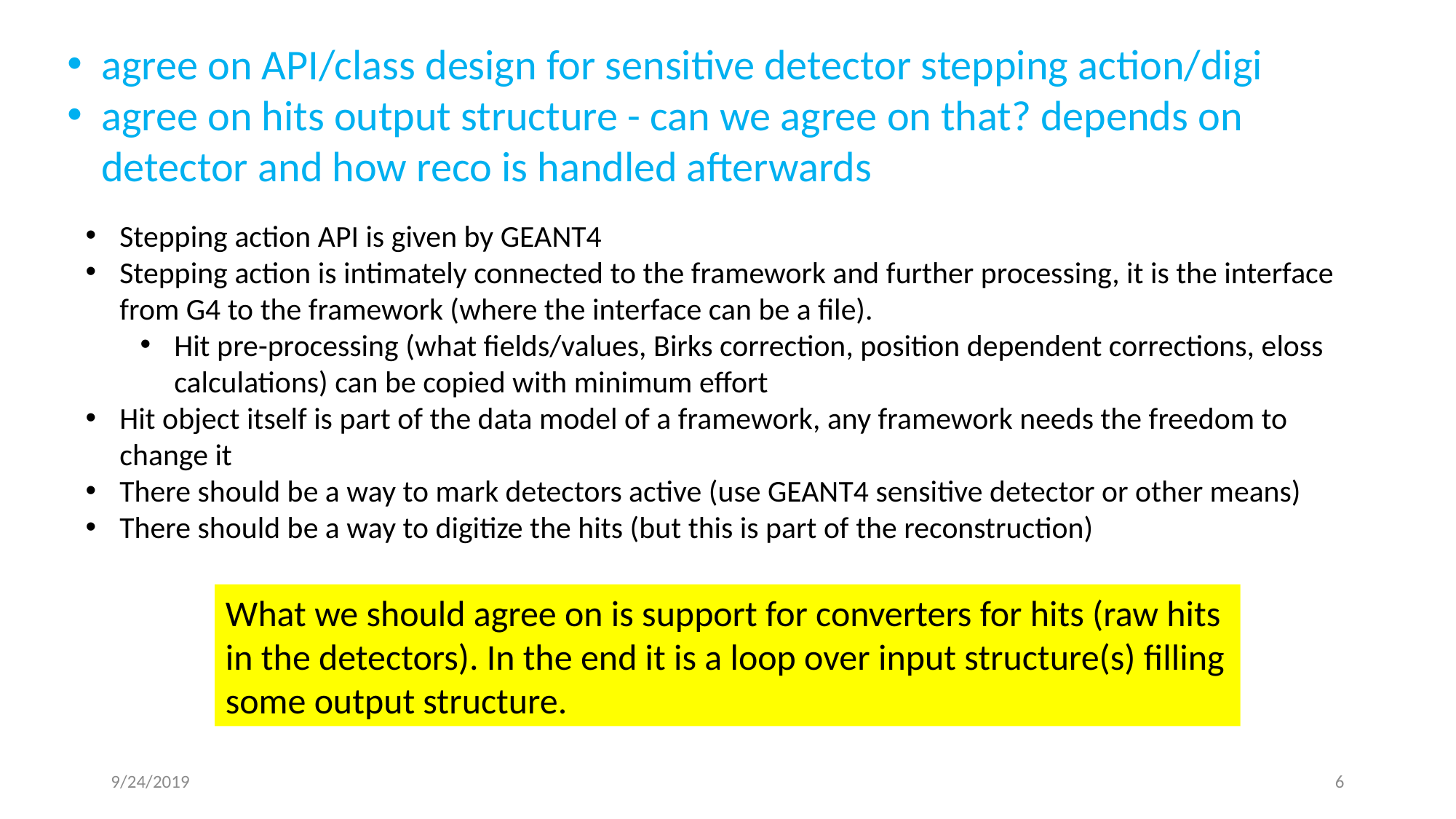

agree on API/class design for sensitive detector stepping action/digi
agree on hits output structure - can we agree on that? depends on detector and how reco is handled afterwards

Stepping action API is given by GEANT4
Stepping action is intimately connected to the framework and further processing, it is the interface from G4 to the framework (where the interface can be a file).
Hit pre-processing (what fields/values, Birks correction, position dependent corrections, eloss calculations) can be copied with minimum effort
Hit object itself is part of the data model of a framework, any framework needs the freedom to change it
There should be a way to mark detectors active (use GEANT4 sensitive detector or other means)
There should be a way to digitize the hits (but this is part of the reconstruction)
What we should agree on is support for converters for hits (raw hits in the detectors). In the end it is a loop over input structure(s) filling some output structure.
9/24/2019
6